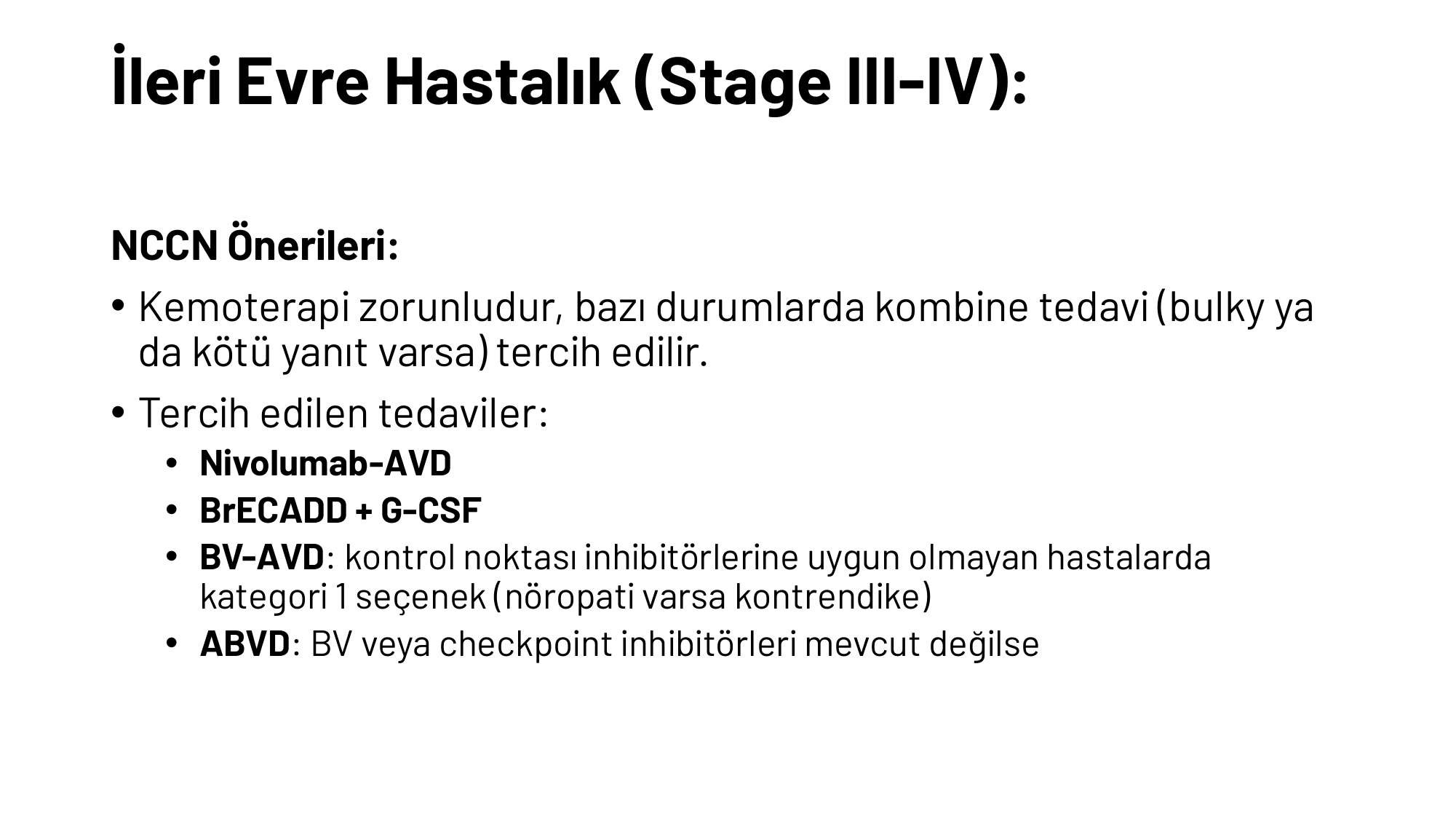

# İleri Evre Hastalık (Stage III-IV):
NCCN Önerileri:
Kemoterapi zorunludur, bazı durumlarda kombine tedavi (bulky ya da kötü yanıt varsa) tercih edilir.
Tercih edilen tedaviler:
Nivolumab-AVD
BrECADD + G-CSF
BV-AVD: kontrol noktası inhibitörlerine uygun olmayan hastalarda kategori 1 seçenek (nöropati varsa kontrendike)
ABVD: BV veya checkpoint inhibitörleri mevcut değilse